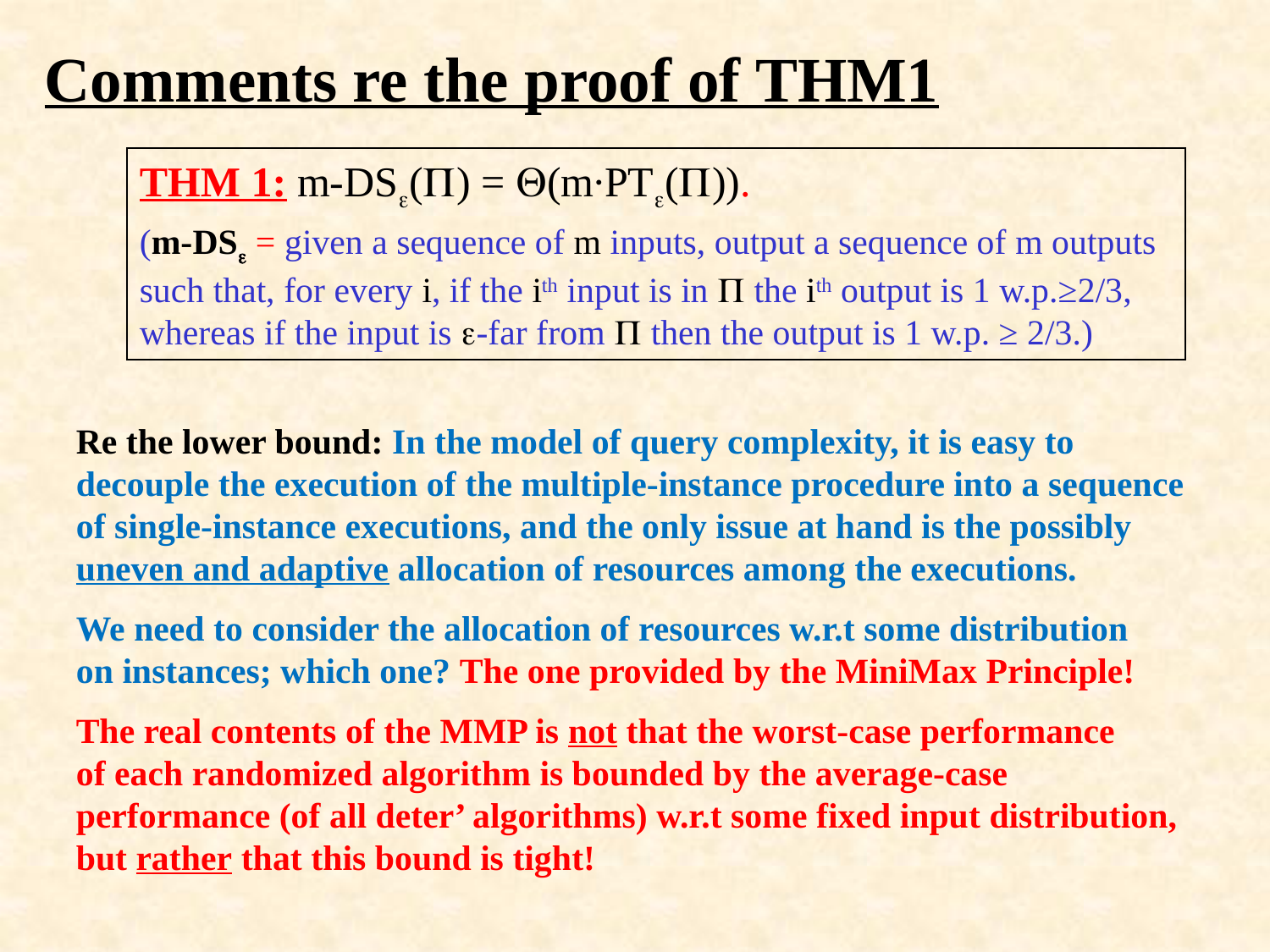

Comments re the proof of THM1

THM 1: m-DSε(Π) = Θ(m∙PTε(Π)).
(m-DSε = given a sequence of m inputs, output a sequence of m outputs such that, for every i, if the ith input is in Π the ith output is 1 w.p.≥2/3, whereas if the input is ε-far from Π then the output is 1 w.p. ≥ 2/3.)

Re the lower bound: In the model of query complexity, it is easy to decouple the execution of the multiple-instance procedure into a sequence of single-instance executions, and the only issue at hand is the possibly uneven and adaptive allocation of resources among the executions.
We need to consider the allocation of resources w.r.t some distribution
on instances; which one? The one provided by the MiniMax Principle!
The real contents of the MMP is not that the worst-case performance
of each randomized algorithm is bounded by the average-case  performance (of all deter’ algorithms) w.r.t some fixed input distribution,
but rather that this bound is tight!